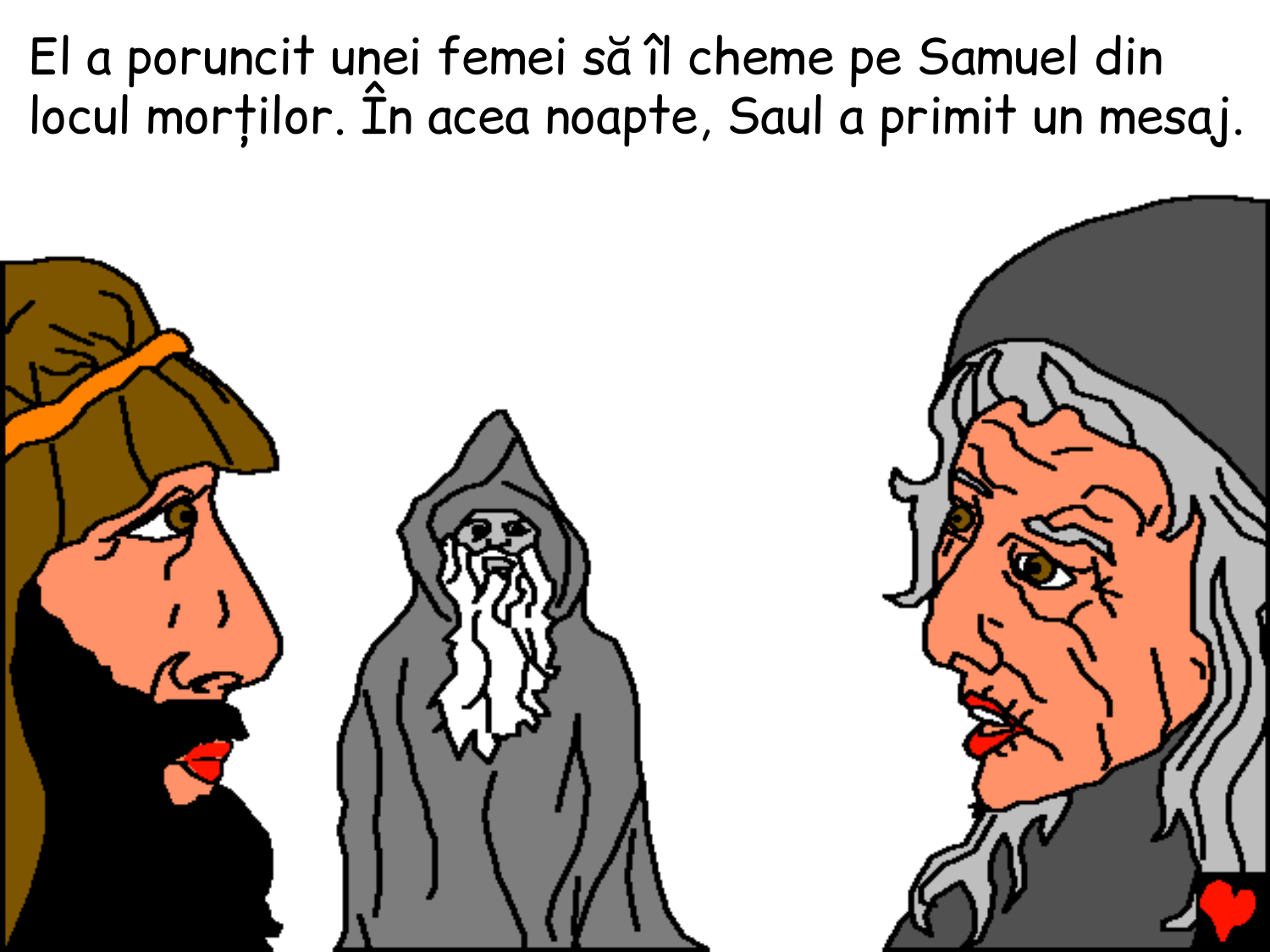

# El a poruncit unei femei să îl cheme pe Samuel din locul morților. În acea noapte, Saul a primit un mesaj.